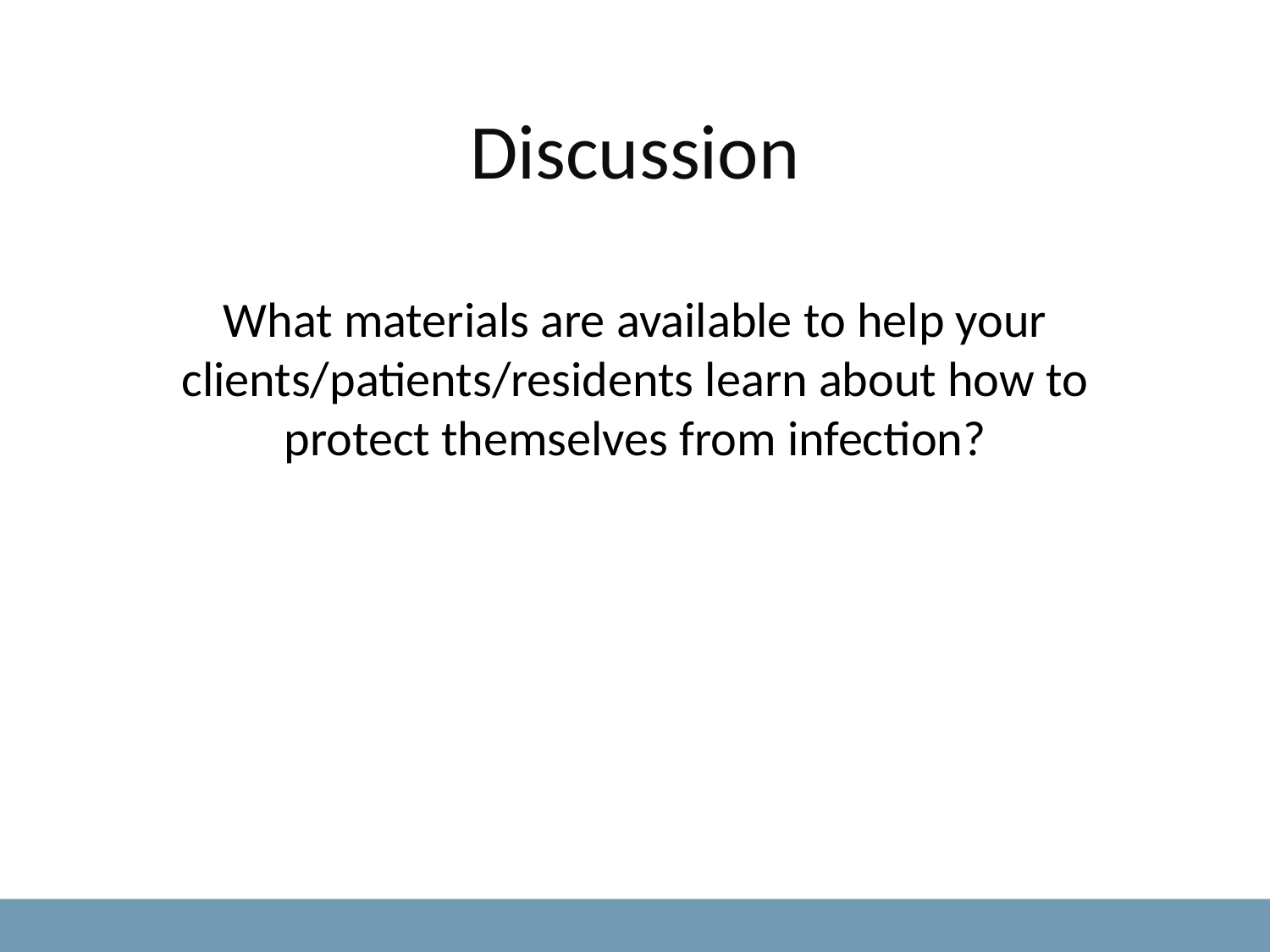

Discussion

What materials are available to help your clients/patients/residents learn about how to protect themselves from infection?